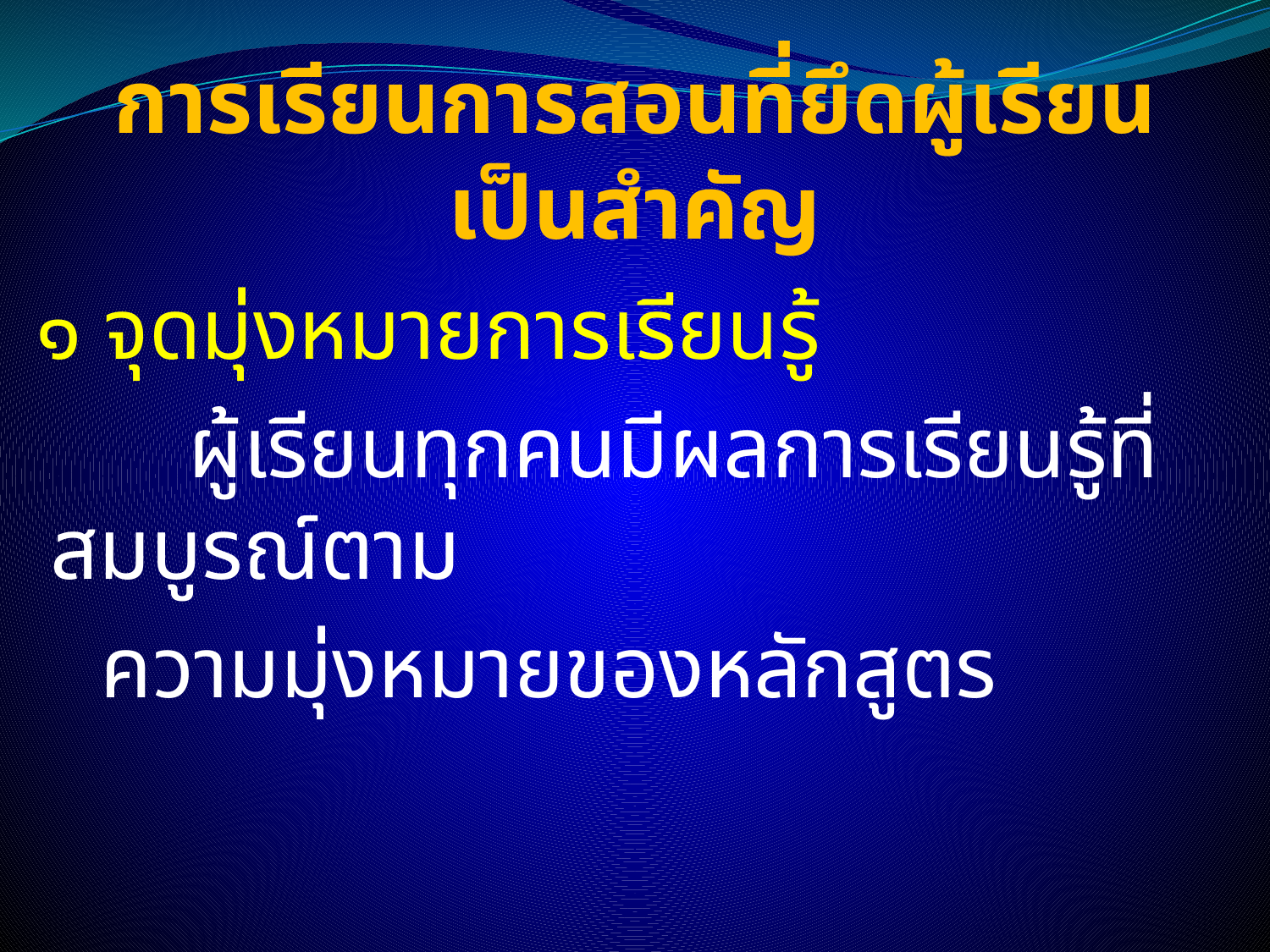

# การเรียนการสอนที่ยึดผู้เรียนเป็นสำคัญ
  ๑ จุดมุ่งหมายการเรียนรู้
        ผู้เรียนทุกคนมีผลการเรียนรู้ที่สมบูรณ์ตาม
    ความมุ่งหมายของหลักสูตร